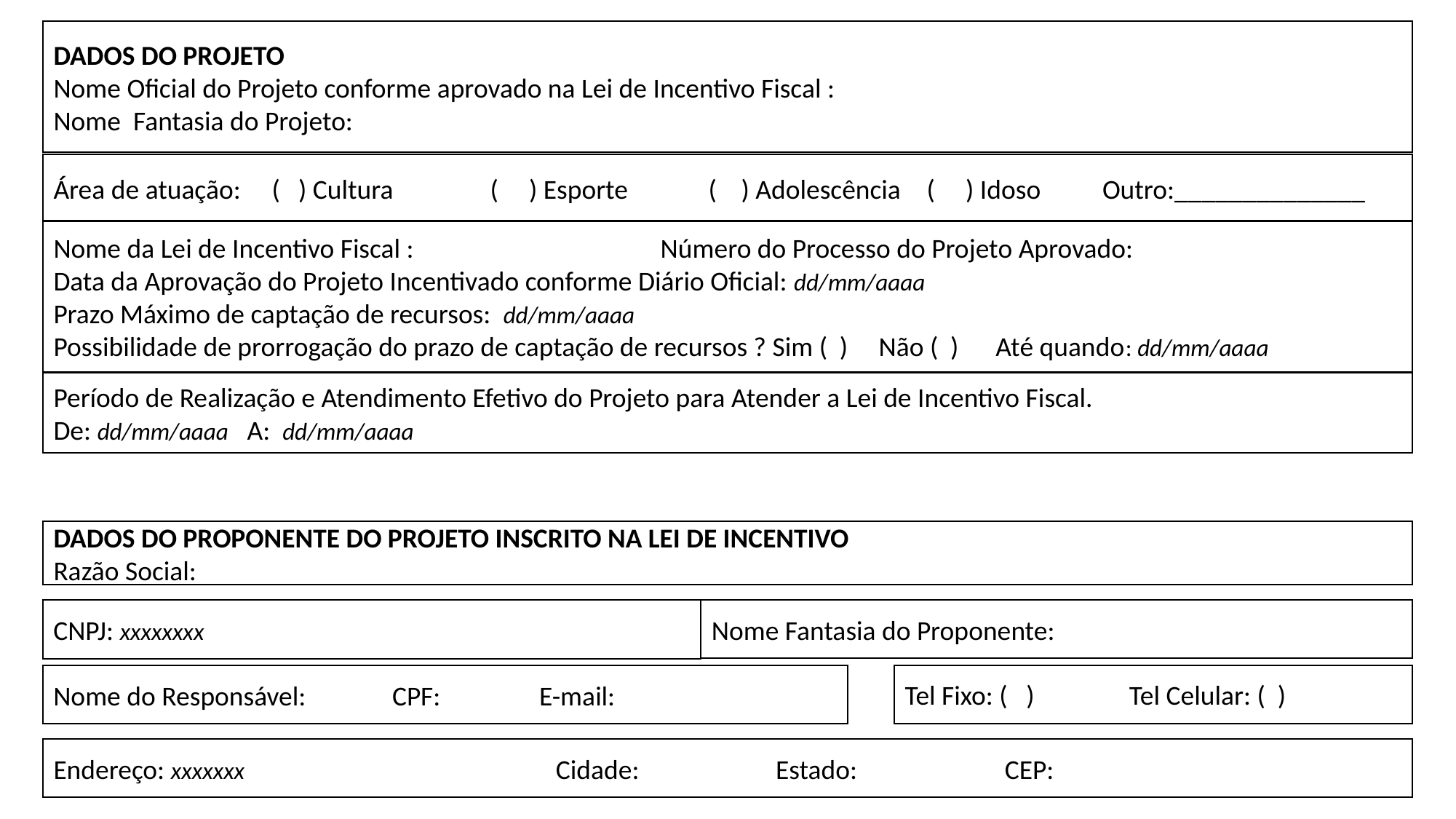

DADOS DO PROJETO
Nome Oficial do Projeto conforme aprovado na Lei de Incentivo Fiscal :
Nome  Fantasia do Projeto:
Área de atuação:  	(   ) Cultura  	(     ) Esporte	(    ) Adolescência	(     ) Idoso          Outro:______________
Nome da Lei de Incentivo Fiscal :                                        Número do Processo do Projeto Aprovado:
Data da Aprovação do Projeto Incentivado conforme Diário Oficial: dd/mm/aaaa
Prazo Máximo de captação de recursos:  dd/mm/aaaa
Possibilidade de prorrogação do prazo de captação de recursos ? Sim (  )     Não (  )      Até quando: dd/mm/aaaa
Período de Realização e Atendimento Efetivo do Projeto para Atender a Lei de Incentivo Fiscal.
De: dd/mm/aaaa   A:  dd/mm/aaaa
DADOS DO PROPONENTE DO PROJETO INSCRITO NA LEI DE INCENTIVO
Razão Social:
Nome Fantasia do Proponente:
CNPJ: xxxxxxxx

Tel Fixo: (	  ) 	 Tel Celular: (  )

Nome do Responsável:              CPF:                E-mail:

Endereço: xxxxxxx                                                         Cidade:                         Estado:                           CEP: